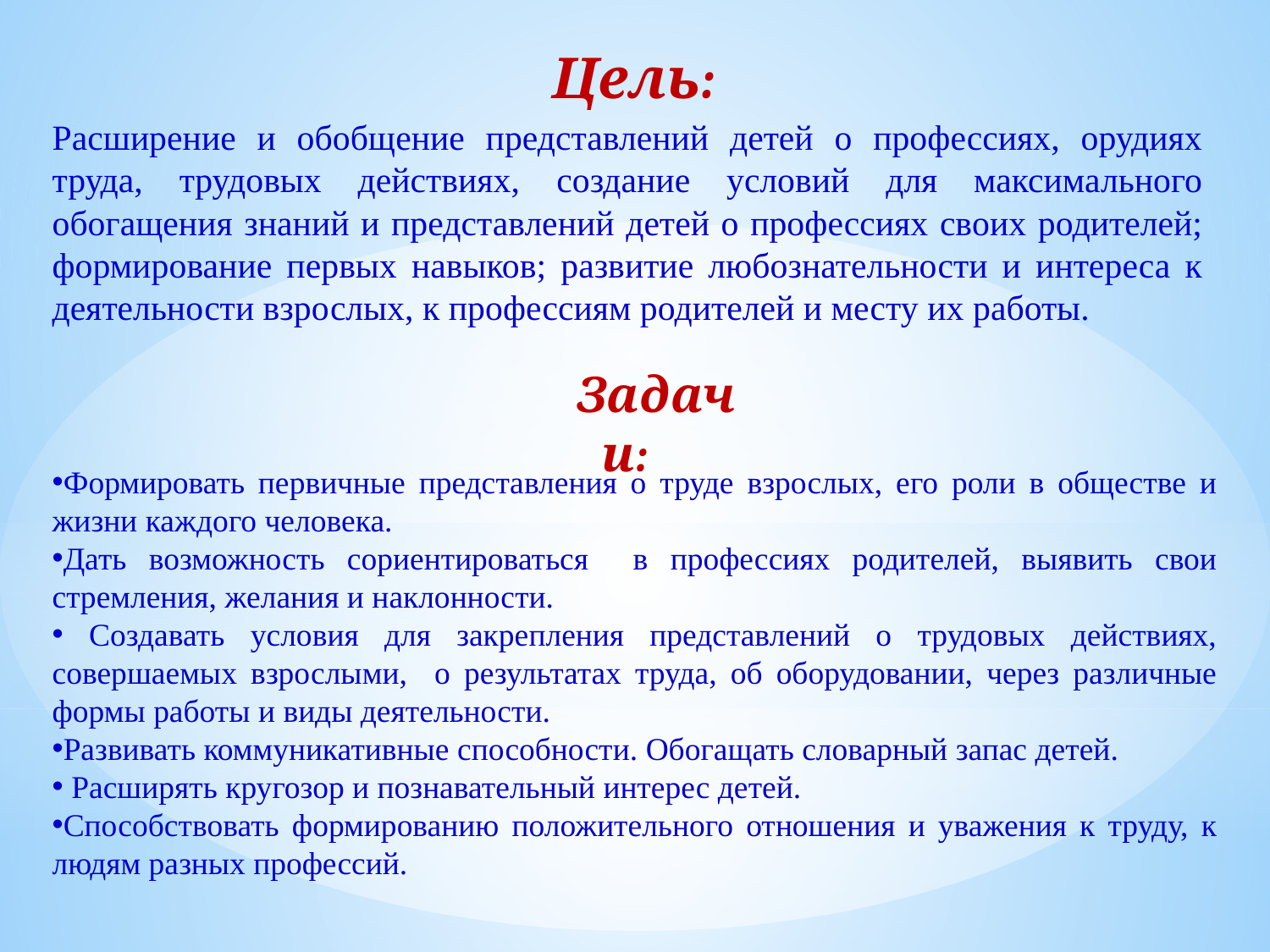

Цель:
Расширение и обобщение представлений детей о профессиях, орудиях труда, трудовых действиях, создание условий для максимального обогащения знаний и представлений детей о профессиях своих родителей; формирование первых навыков; развитие любознательности и интереса к деятельности взрослых, к профессиям родителей и месту их работы.
Задачи:
Формировать первичные представления о труде взрослых, его роли в обществе и жизни каждого человека.
Дать возможность сориентироваться  в профессиях родителей, выявить свои стремления, желания и наклонности.
 Создавать условия для закрепления представлений о трудовых действиях, совершаемых взрослыми,  о результатах труда, об оборудовании, через различные формы работы и виды деятельности.
Развивать коммуникативные способности. Обогащать словарный запас детей.
 Расширять кругозор и познавательный интерес детей.
Способствовать формированию положительного отношения и уважения к труду, к людям разных профессий.